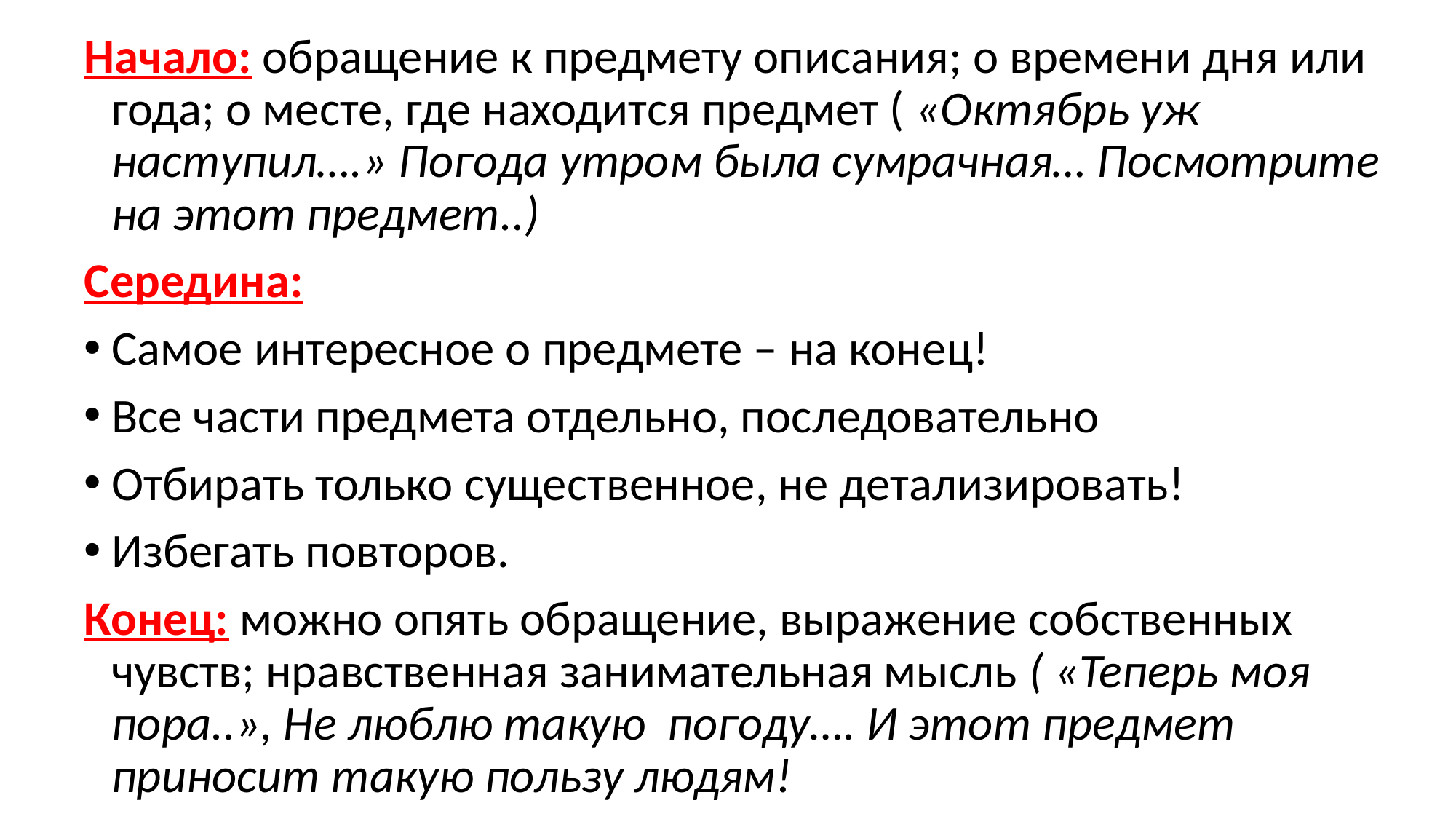

#
Начало: обращение к предмету описания; о времени дня или года; о месте, где находится предмет ( «Октябрь уж наступил….» Погода утром была сумрачная… Посмотрите на этот предмет..)
Середина:
Самое интересное о предмете – на конец!
Все части предмета отдельно, последовательно
Отбирать только существенное, не детализировать!
Избегать повторов.
Конец: можно опять обращение, выражение собственных чувств; нравственная занимательная мысль ( «Теперь моя пора..», Не люблю такую  погоду…. И этот предмет приносит такую пользу людям!